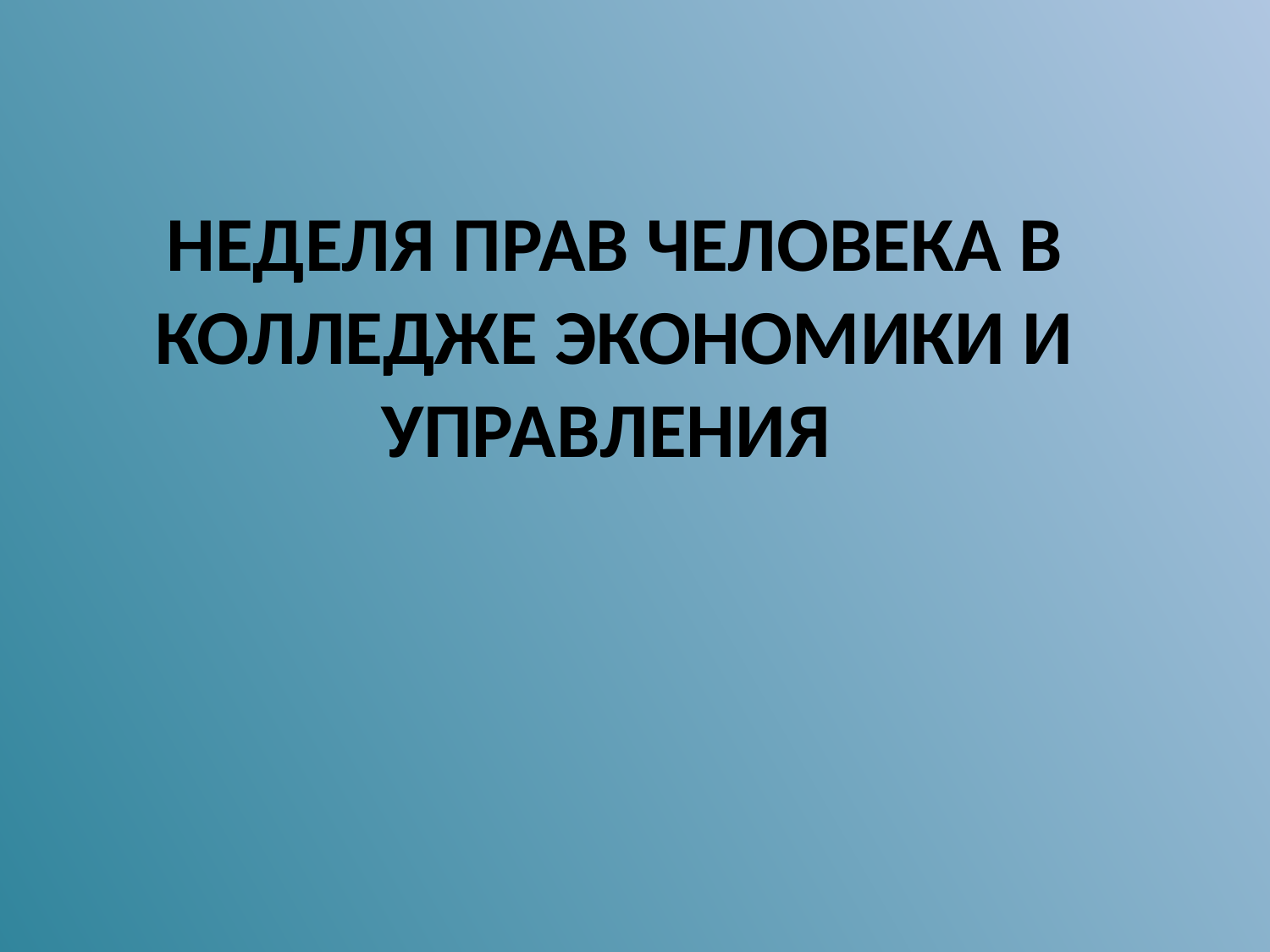

# НЕДЕЛЯ ПРАВ ЧЕЛОВЕКА В КОЛЛЕДЖЕ ЭКОНОМИКИ И УПРАВЛЕНИЯ